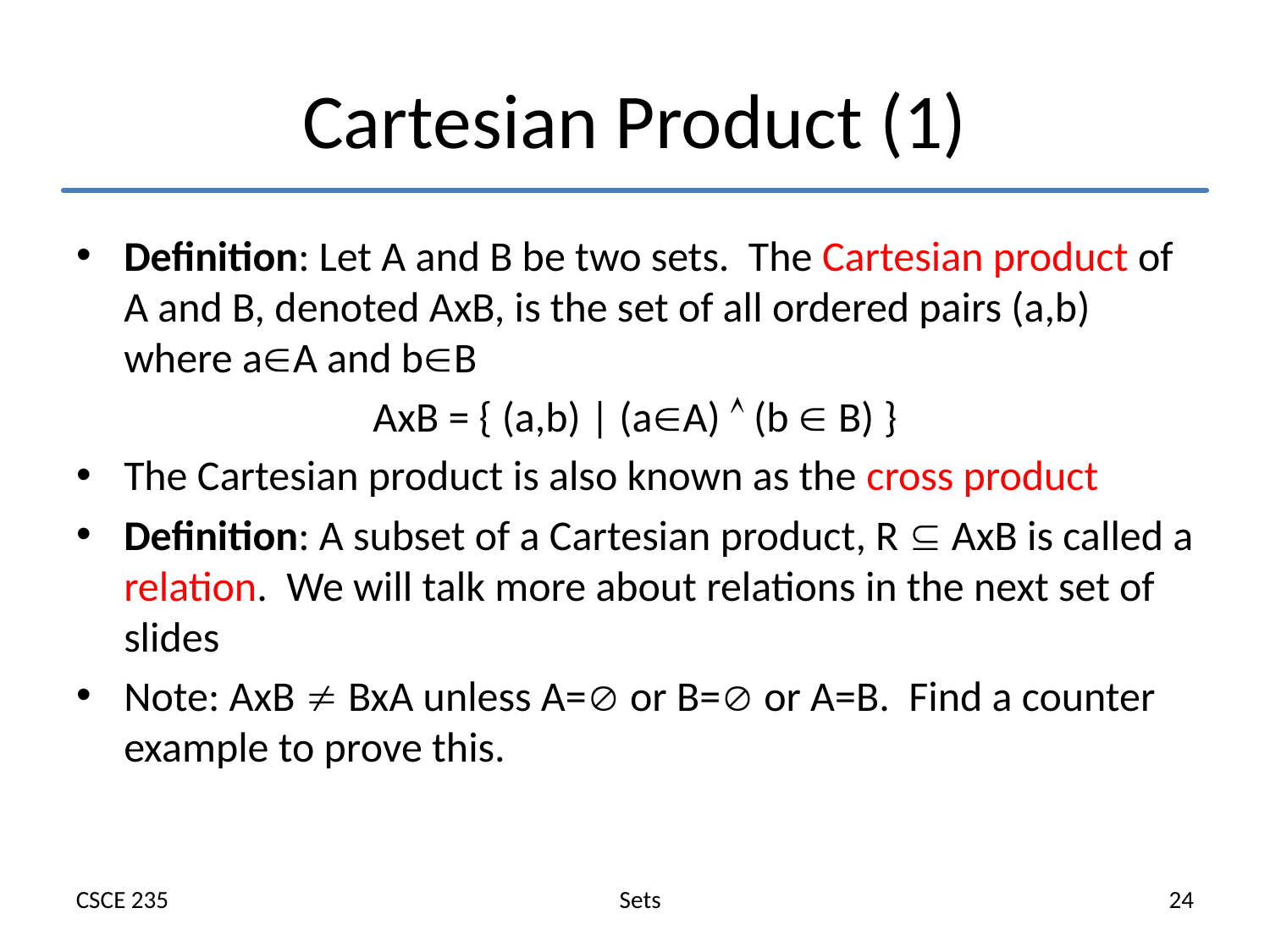

# Cartesian Product (1)
Definition: Let A and B be two sets.  The Cartesian product of A and B, denoted AxB, is the set of all ordered pairs (a,b) where a∈A and b∈B
AxB = { (a,b) | (a∈A) ∧ (b ∈ B) }
The Cartesian product is also known as the cross product
Definition: A subset of a Cartesian product, R ⊆ AxB is called a relation.  We will talk more about relations in the next set of slides
Note: AxB ≠ BxA unless A=∅ or B=∅ or A=B.  Find a counter example to prove this.